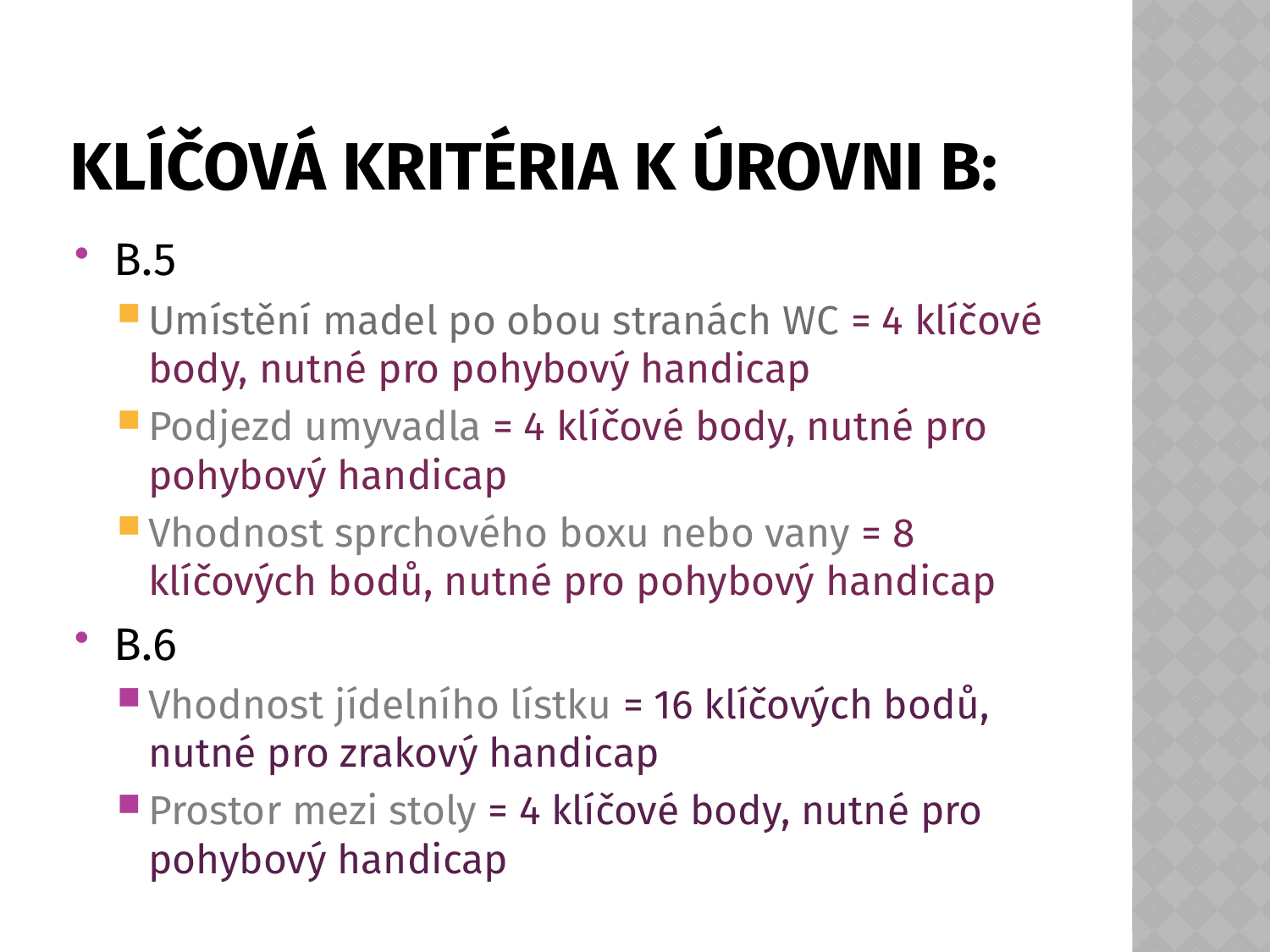

# Klíčová kritéria k úrovni B:
B.5
Umístění madel po obou stranách WC = 4 klíčové body, nutné pro pohybový handicap
Podjezd umyvadla = 4 klíčové body, nutné pro pohybový handicap
Vhodnost sprchového boxu nebo vany = 8 klíčových bodů, nutné pro pohybový handicap
B.6
Vhodnost jídelního lístku = 16 klíčových bodů, nutné pro zrakový handicap
Prostor mezi stoly = 4 klíčové body, nutné pro pohybový handicap